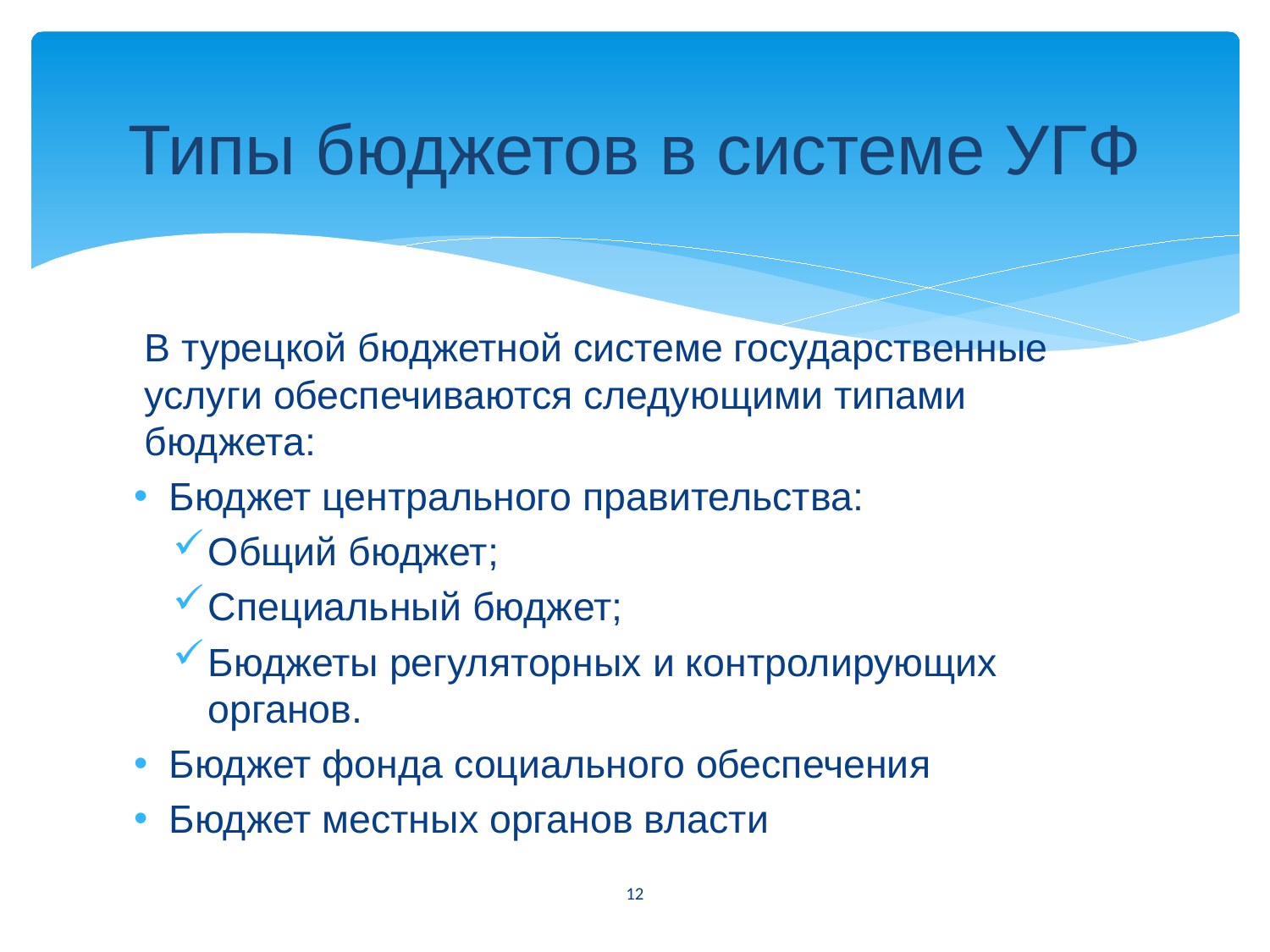

# Типы бюджетов в системе УГФ
В турецкой бюджетной системе государственные услуги обеспечиваются следующими типами бюджета:
Бюджет центрального правительства:
Общий бюджет;
Специальный бюджет;
Бюджеты регуляторных и контролирующих органов.
Бюджет фонда социального обеспечения
Бюджет местных органов власти
12